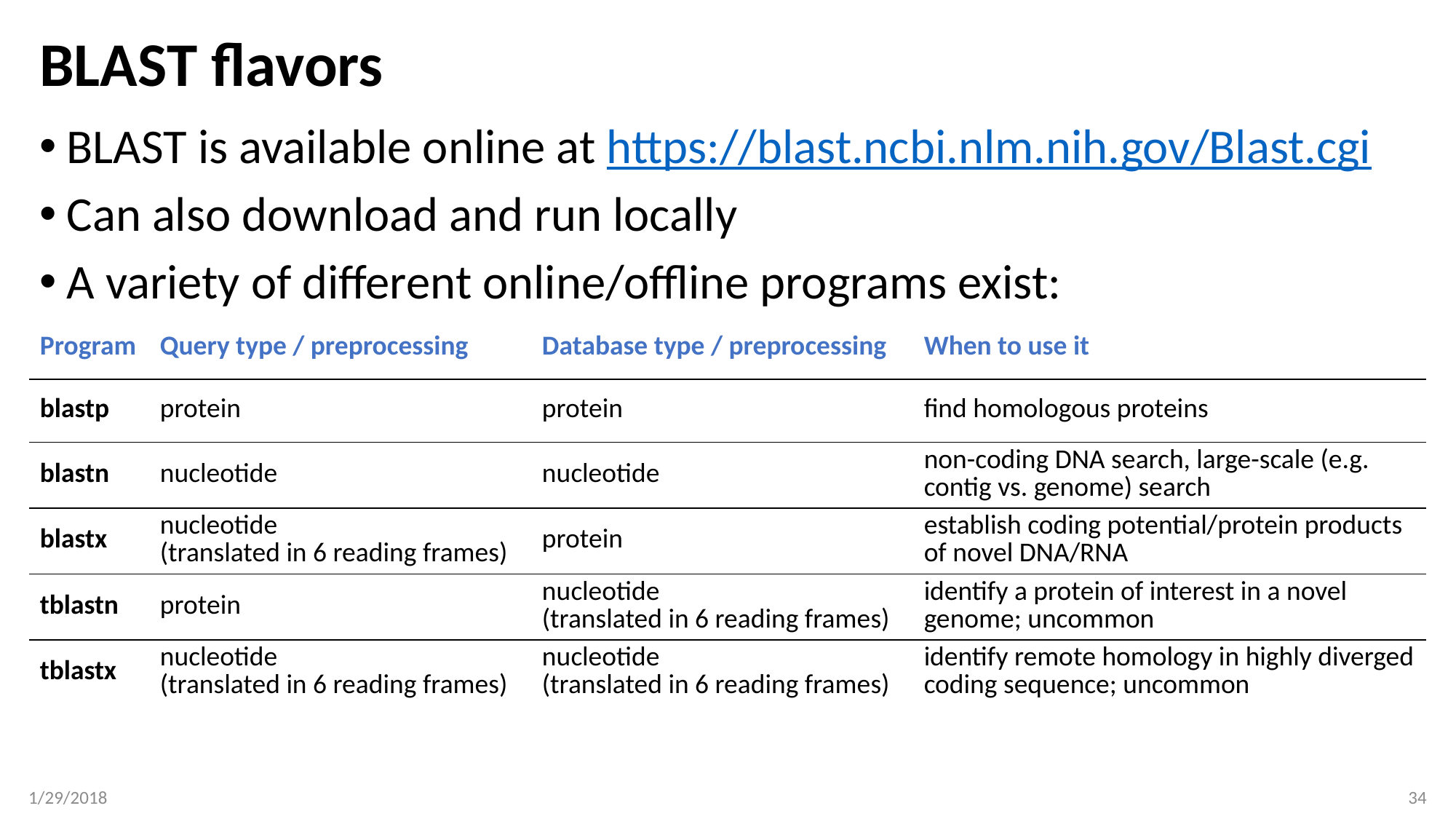

# BLAST flavors
BLAST is available online at https://blast.ncbi.nlm.nih.gov/Blast.cgi
Can also download and run locally
A variety of different online/offline programs exist:
| Program | Query type / preprocessing | Database type / preprocessing | When to use it |
| --- | --- | --- | --- |
| blastp | protein | protein | find homologous proteins |
| blastn | nucleotide | nucleotide | non-coding DNA search, large-scale (e.g. contig vs. genome) search |
| blastx | nucleotide (translated in 6 reading frames) | protein | establish coding potential/protein products of novel DNA/RNA |
| tblastn | protein | nucleotide (translated in 6 reading frames) | identify a protein of interest in a novel genome; uncommon |
| tblastx | nucleotide (translated in 6 reading frames) | nucleotide (translated in 6 reading frames) | identify remote homology in highly diverged coding sequence; uncommon |
1/29/2018
34